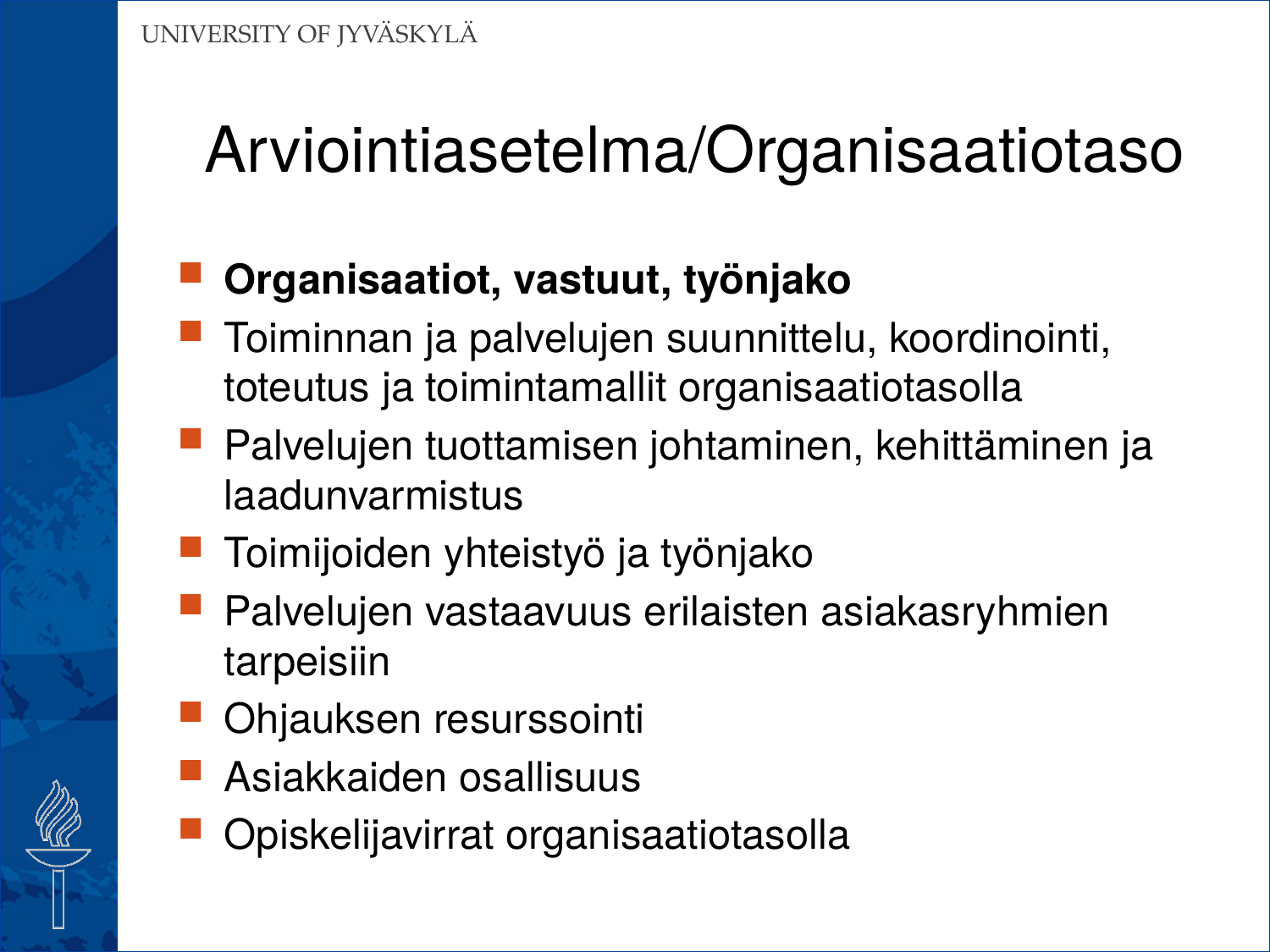

# Arviointiasetelma/Organisaatiotaso
Organisaatiot, vastuut, työnjako
Toiminnan ja palvelujen suunnittelu, koordinointi, toteutus ja toimintamallit organisaatiotasolla
Palvelujen tuottamisen johtaminen, kehittäminen ja laadunvarmistus
Toimijoiden yhteistyö ja työnjako
Palvelujen vastaavuus erilaisten asiakasryhmien tarpeisiin
Ohjauksen resurssointi
Asiakkaiden osallisuus
Opiskelijavirrat organisaatiotasolla